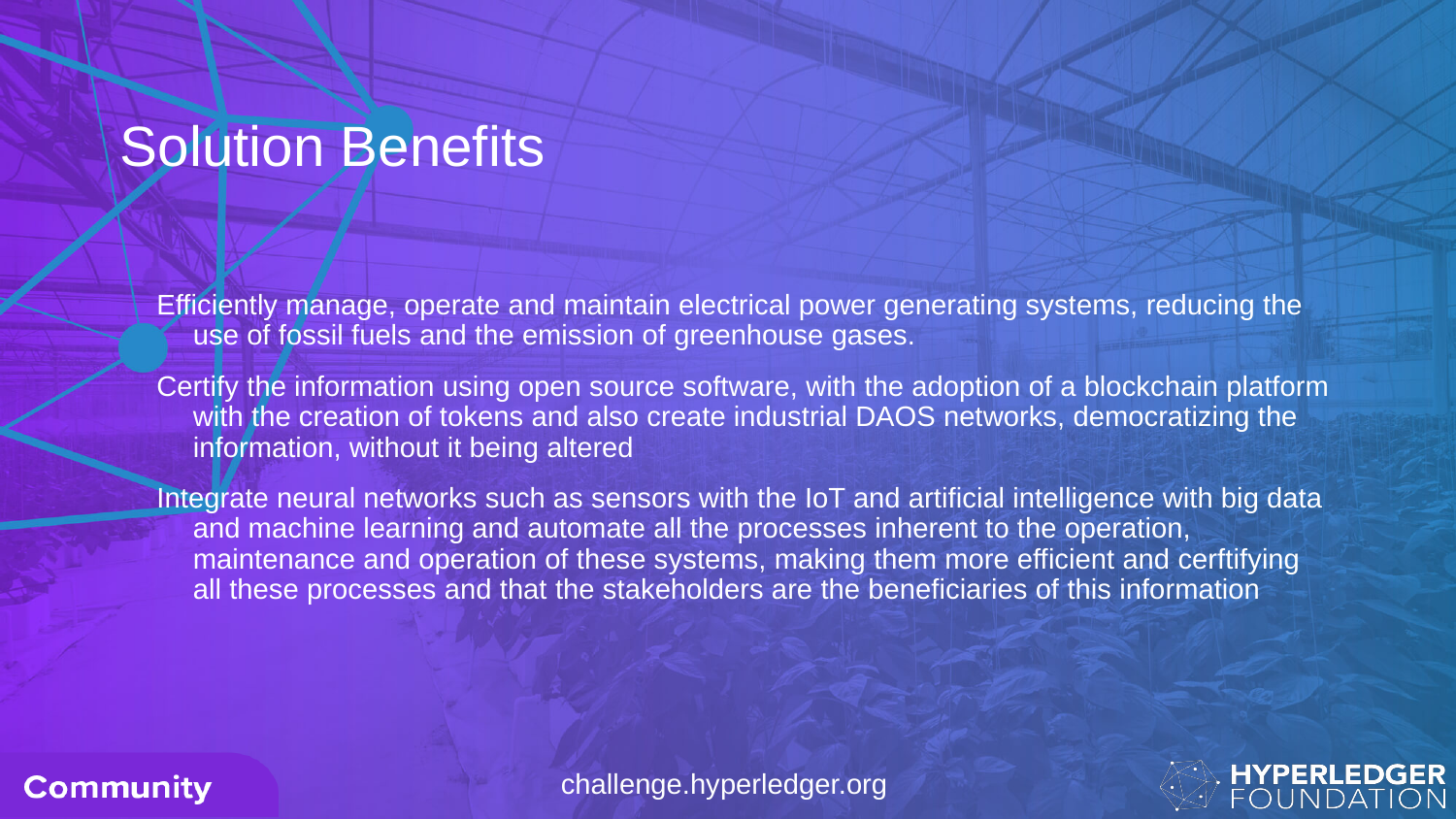

# Solution Benefits
Efficiently manage, operate and maintain electrical power generating systems, reducing the use of fossil fuels and the emission of greenhouse gases.
Certify the information using open source software, with the adoption of a blockchain platform with the creation of tokens and also create industrial DAOS networks, democratizing the information, without it being altered
Integrate neural networks such as sensors with the IoT and artificial intelligence with big data and machine learning and automate all the processes inherent to the operation, maintenance and operation of these systems, making them more efficient and cerftifying all these processes and that the stakeholders are the beneficiaries of this information